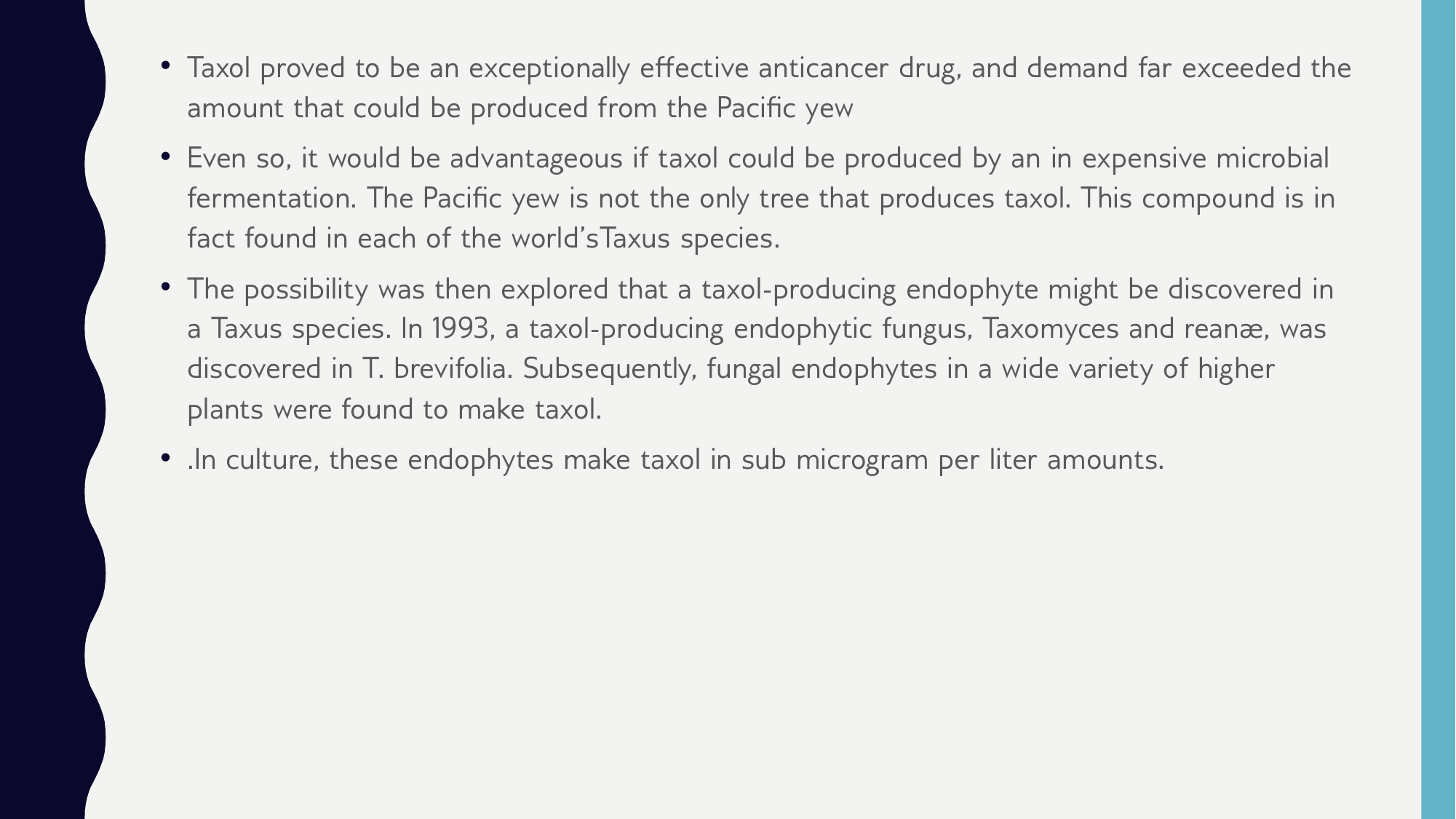

Taxol proved to be an exceptionally effective anticancer drug, and demand far exceeded the amount that could be produced from the Paciﬁc yew
Even so, it would be advantageous if taxol could be produced by an in expensive microbial fermentation. The Paciﬁc yew is not the only tree that produces taxol. This compound is in fact found in each of the world’sTaxus species.
The possibility was then explored that a taxol-producing endophyte might be discovered in a Taxus species. In 1993, a taxol-producing endophytic fungus, Taxomyces and reanae, was discovered in T. brevifolia. Subsequently, fungal endophytes in a wide variety of higher plants were found to make taxol.
.In culture, these endophytes make taxol in sub microgram per liter amounts.